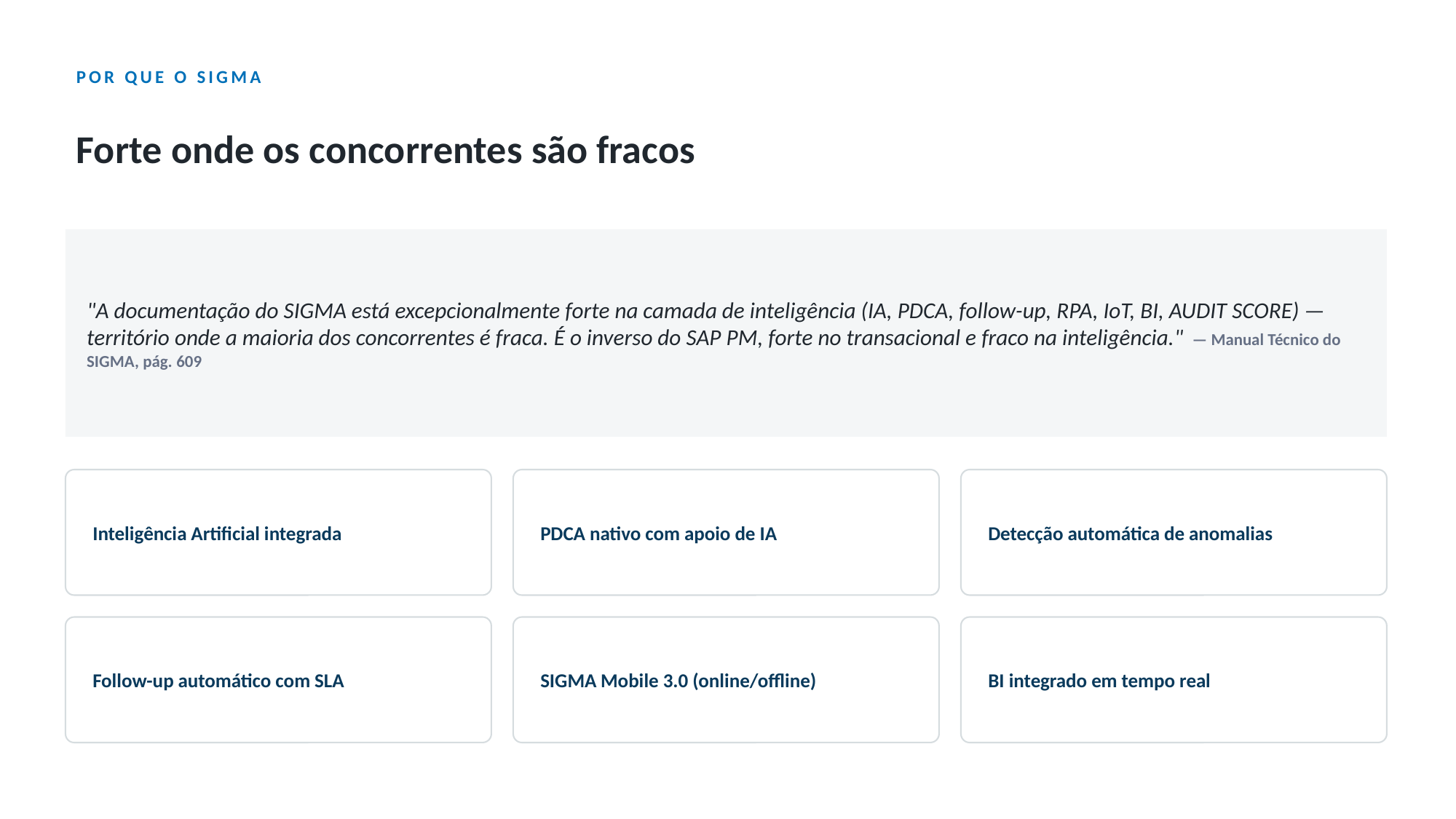

POR QUE O SIGMA
Forte onde os concorrentes são fracos
"A documentação do SIGMA está excepcionalmente forte na camada de inteligência (IA, PDCA, follow-up, RPA, IoT, BI, AUDIT SCORE) — território onde a maioria dos concorrentes é fraca. É o inverso do SAP PM, forte no transacional e fraco na inteligência."  — Manual Técnico do SIGMA, pág. 609

Inteligência Artificial integrada

PDCA nativo com apoio de IA

Detecção automática de anomalias

Follow-up automático com SLA

SIGMA Mobile 3.0 (online/offline)

BI integrado em tempo real